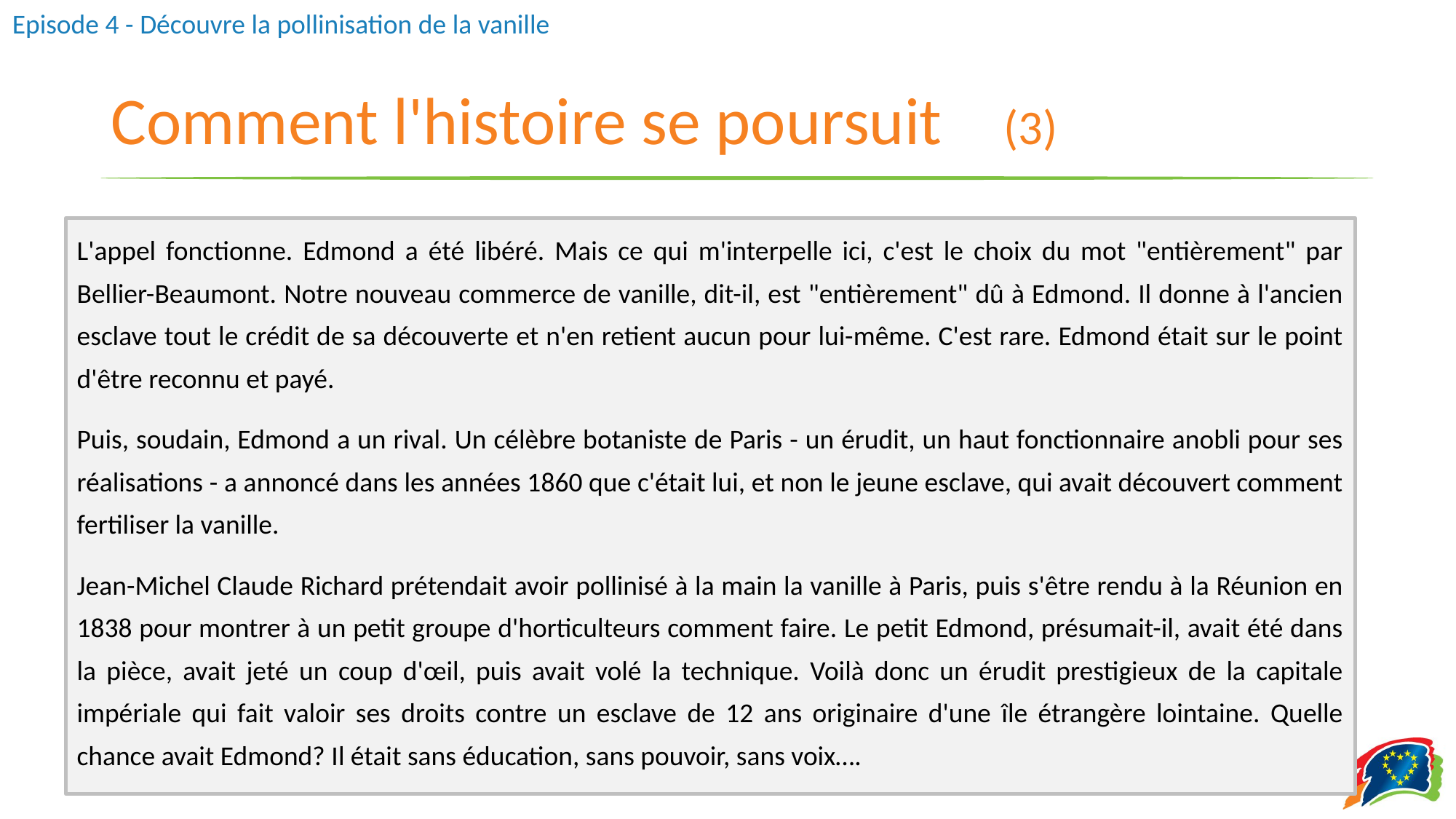

# Comment l'histoire se poursuit    (3)
L'appel fonctionne. Edmond a été libéré. Mais ce qui m'interpelle ici, c'est le choix du mot "entièrement" par Bellier-Beaumont. Notre nouveau commerce de vanille, dit-il, est "entièrement" dû à Edmond. Il donne à l'ancien esclave tout le crédit de sa découverte et n'en retient aucun pour lui-même. C'est rare. Edmond était sur le point d'être reconnu et payé.
Puis, soudain, Edmond a un rival. Un célèbre botaniste de Paris - un érudit, un haut fonctionnaire anobli pour ses réalisations - a annoncé dans les années 1860 que c'était lui, et non le jeune esclave, qui avait découvert comment fertiliser la vanille.
Jean-Michel Claude Richard prétendait avoir pollinisé à la main la vanille à Paris, puis s'être rendu à la Réunion en 1838 pour montrer à un petit groupe d'horticulteurs comment faire. Le petit Edmond, présumait-il, avait été dans la pièce, avait jeté un coup d'œil, puis avait volé la technique. Voilà donc un érudit prestigieux de la capitale impériale qui fait valoir ses droits contre un esclave de 12 ans originaire d'une île étrangère lointaine. Quelle chance avait Edmond? Il était sans éducation, sans pouvoir, sans voix….